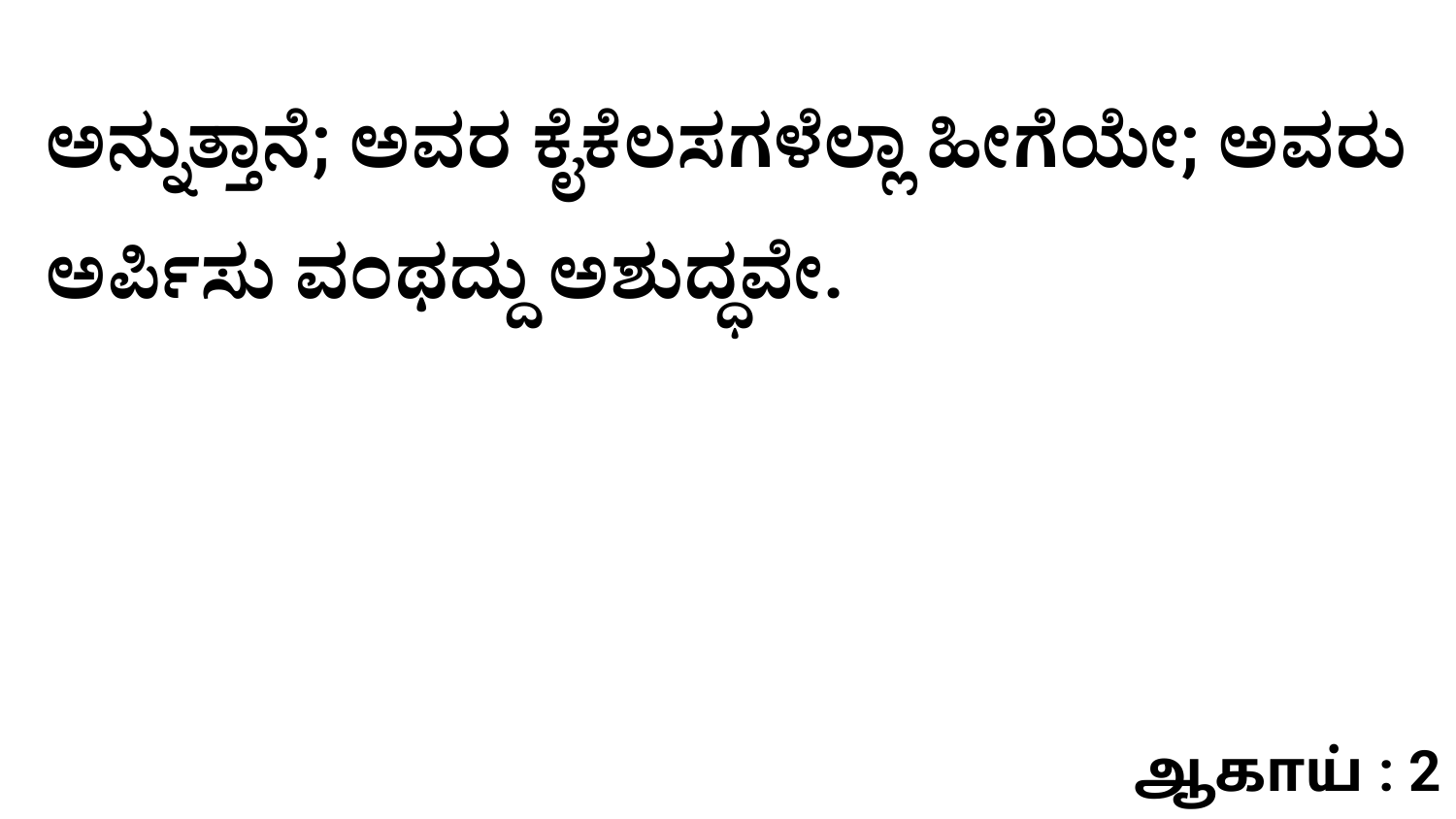

ಅನ್ನುತ್ತಾನೆ; ಅವರ ಕೈಕೆಲಸಗಳೆಲ್ಲಾ ಹೀಗೆಯೇ; ಅವರು ಅರ್ಪಿಸು ವಂಥದ್ದು ಅಶುದ್ಧವೇ.
ஆகாய் : 2